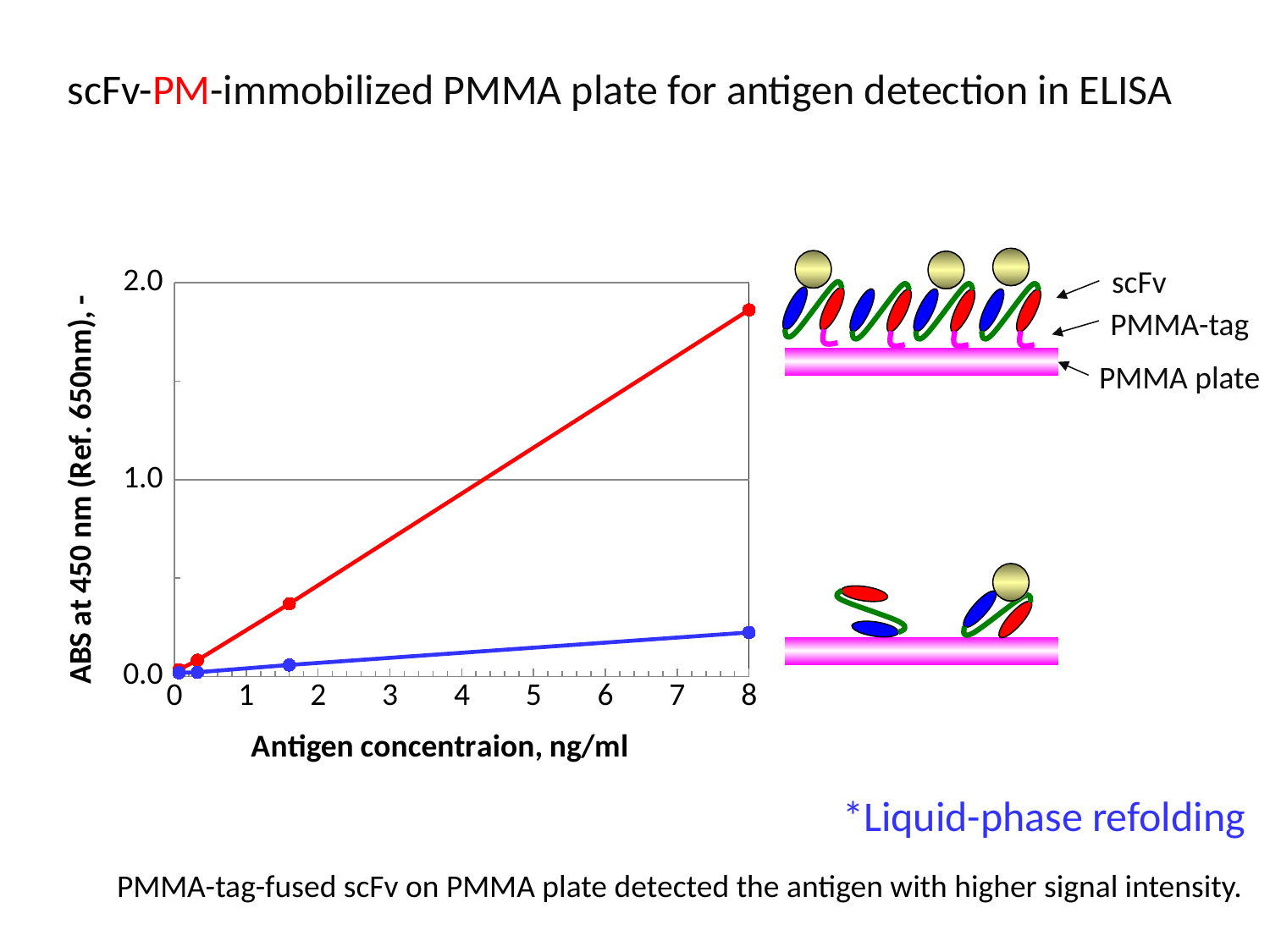

# scFv-PM-immobilized PMMA plate for antigen detection in ELISA

scFv

PMMA-tag

PMMA plate

### Chart

| Category | scFv-D15 | scFv-PM |
|---|---|---|

*Liquid-phase refolding
PMMA-tag-fused scFv on PMMA plate detected the antigen with higher signal intensity.